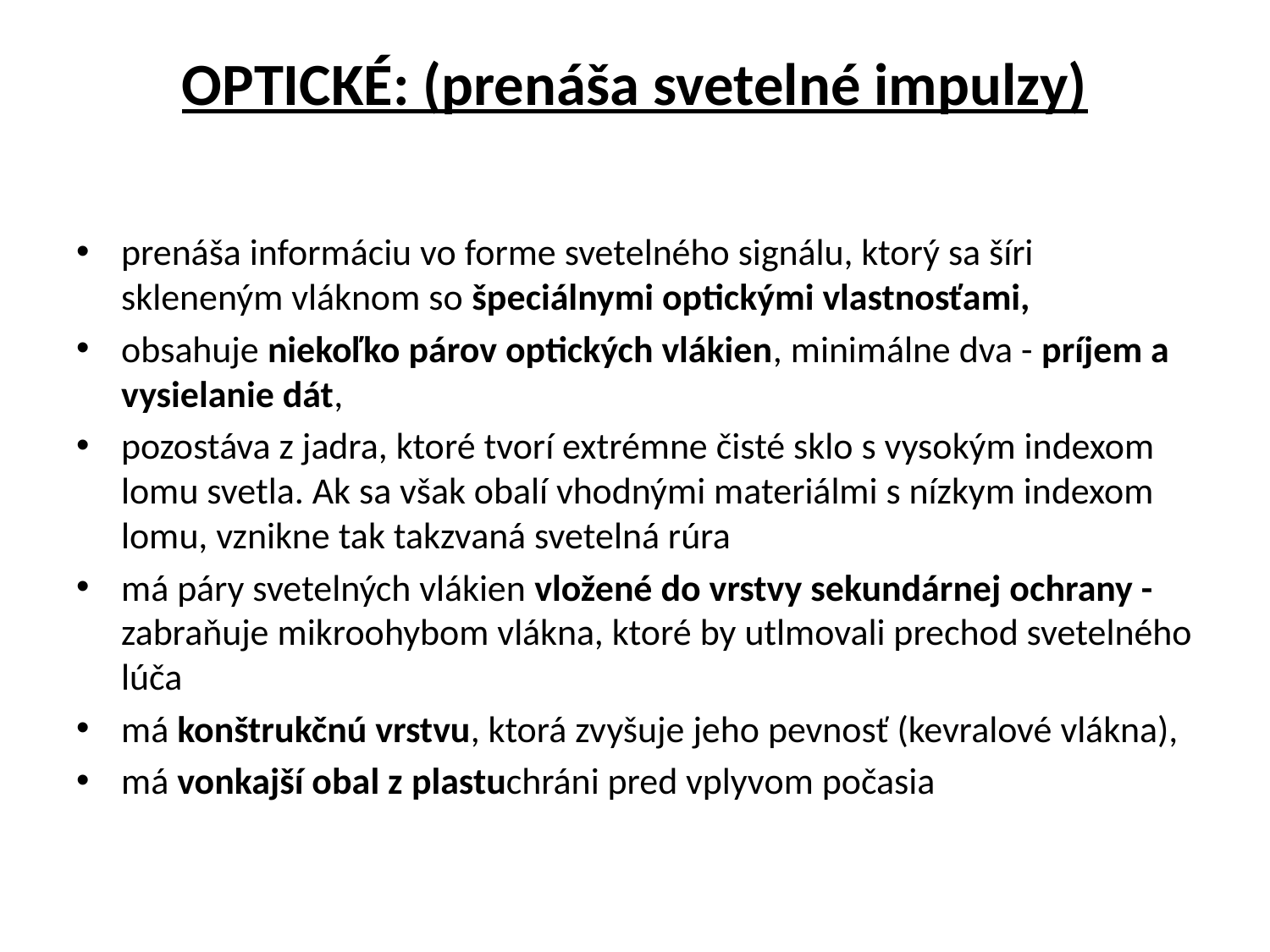

# OPTICKÉ: (prenáša svetelné impulzy)
prenáša informáciu vo forme svetelného signálu, ktorý sa šíri skleneným vláknom so špeciálnymi optickými vlastnosťami,
obsahuje niekoľko párov optických vlákien, minimálne dva - príjem a vysielanie dát,
pozostáva z jadra, ktoré tvorí extrémne čisté sklo s vysokým indexom lomu svetla. Ak sa však obalí vhodnými materiálmi s nízkym indexom lomu, vznikne tak takzvaná svetelná rúra
má páry svetelných vlákien vložené do vrstvy sekundárnej ochrany - zabraňuje mikroohybom vlákna, ktoré by utlmovali prechod svetelného lúča
má konštrukčnú vrstvu, ktorá zvyšuje jeho pevnosť (kevralové vlákna),
má vonkajší obal z plastuchráni pred vplyvom počasia